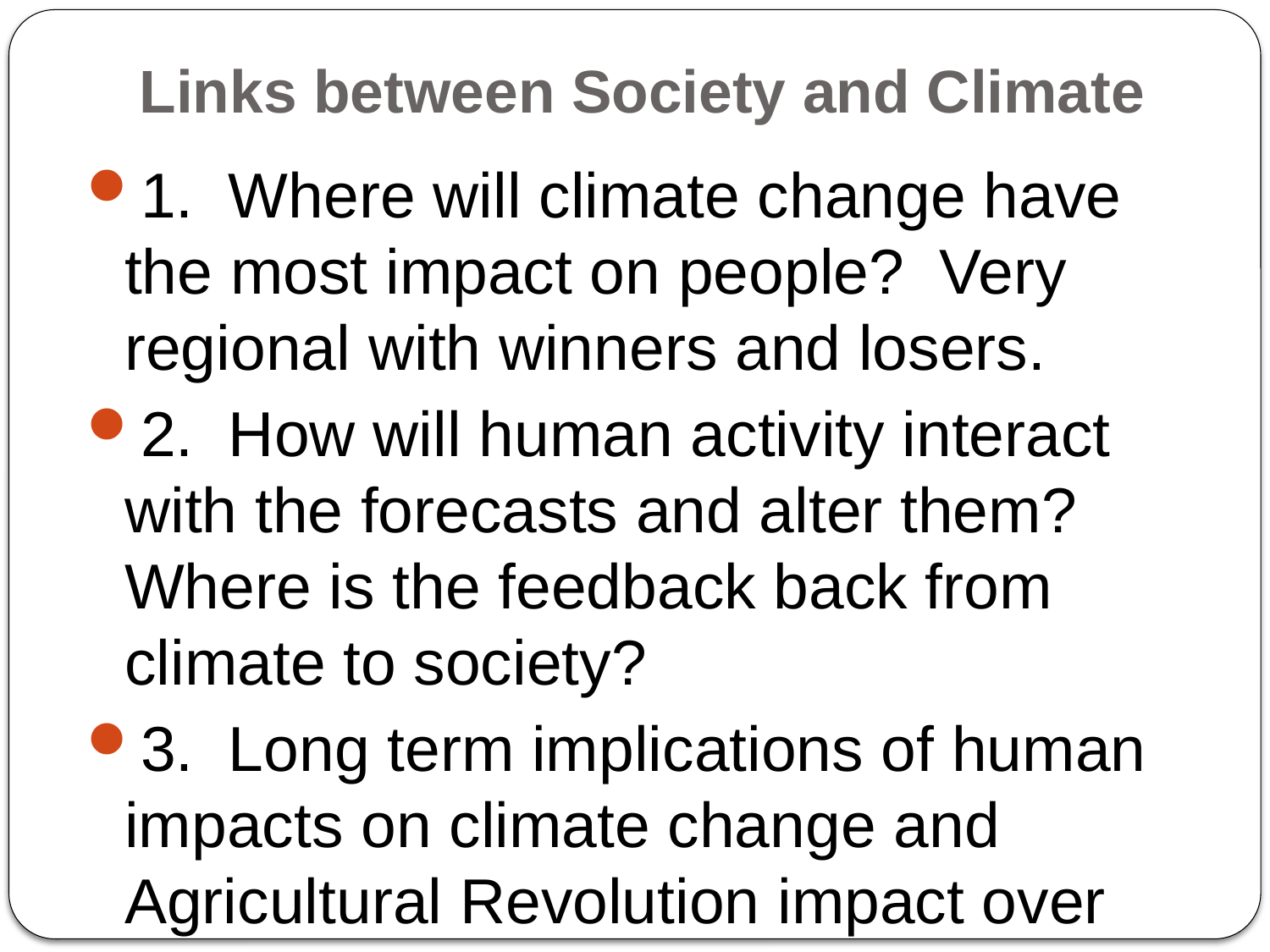

# Links between Society and Climate
1.  Where will climate change have the most impact on people?  Very regional with winners and losers.
2.  How will human activity interact with the forecasts and alter them?  Where is the feedback back from climate to society?
3.  Long term implications of human impacts on climate change and Agricultural Revolution impact over eons (Ruddiman hypothesis)